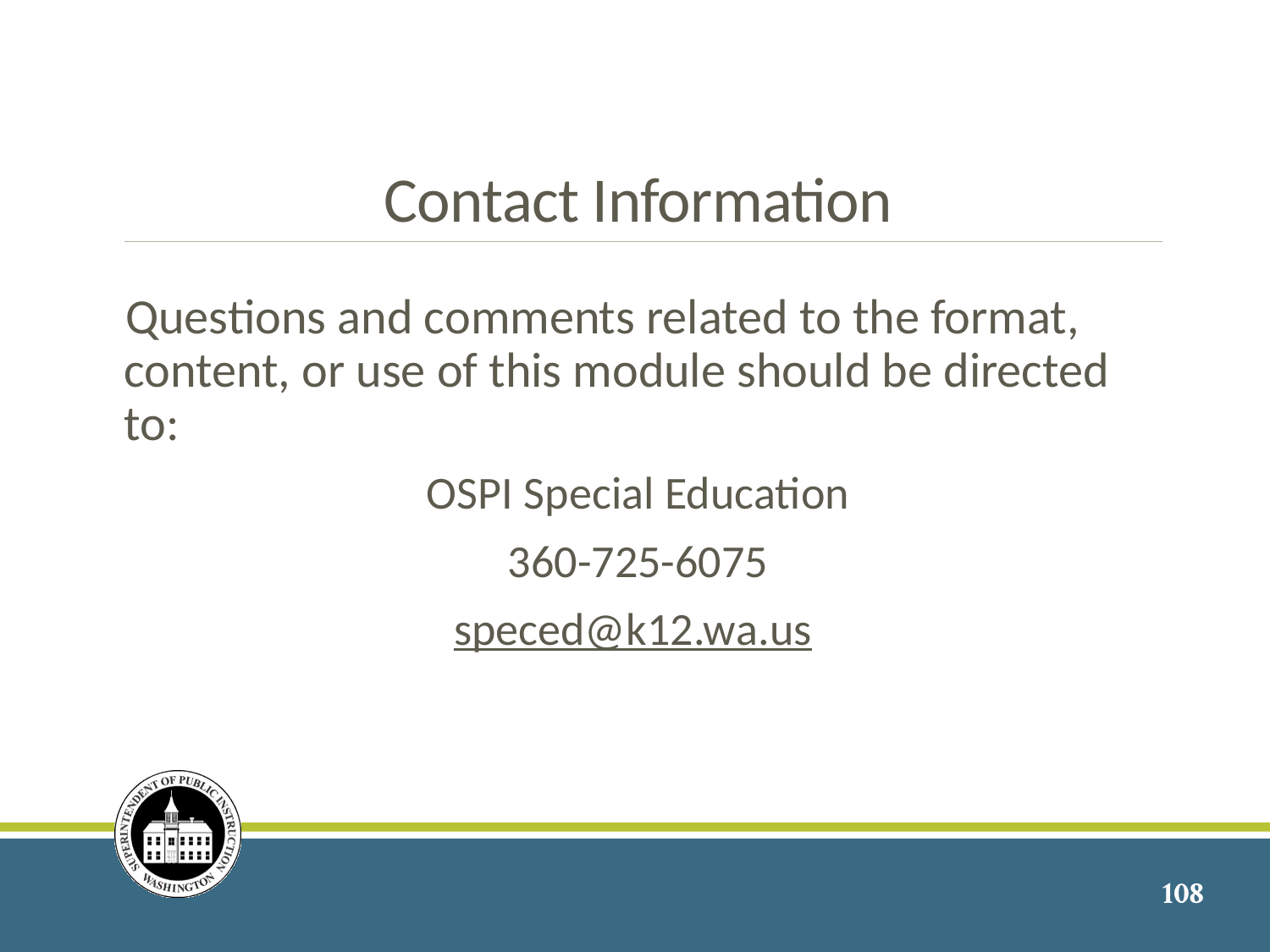

# Contact Information
Questions and comments related to the format, content, or use of this module should be directed to:
OSPI Special Education
360-725-6075
speced@k12.wa.us
108